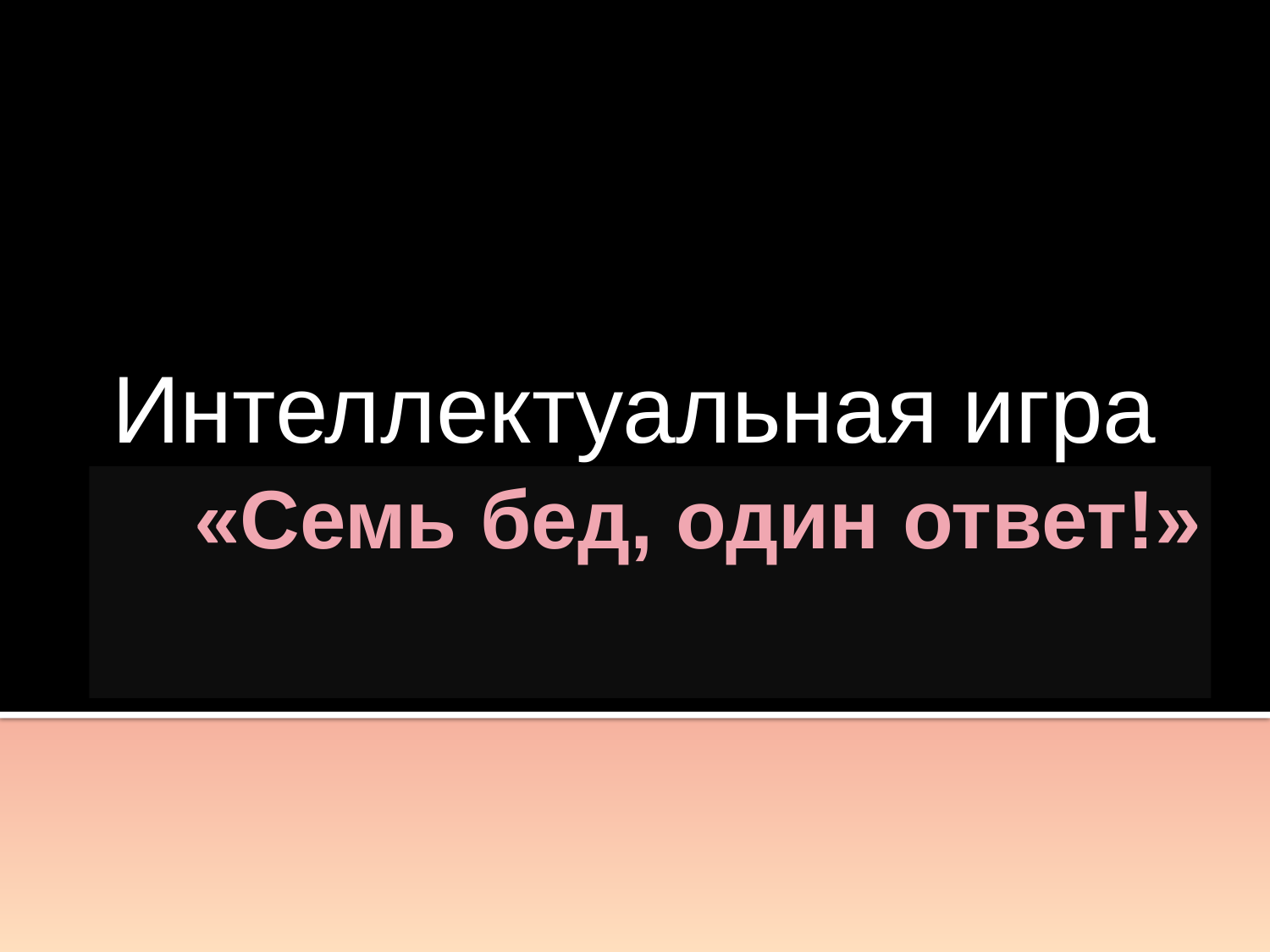

Интеллектуальная игра
# «Семь бед, один ответ!»